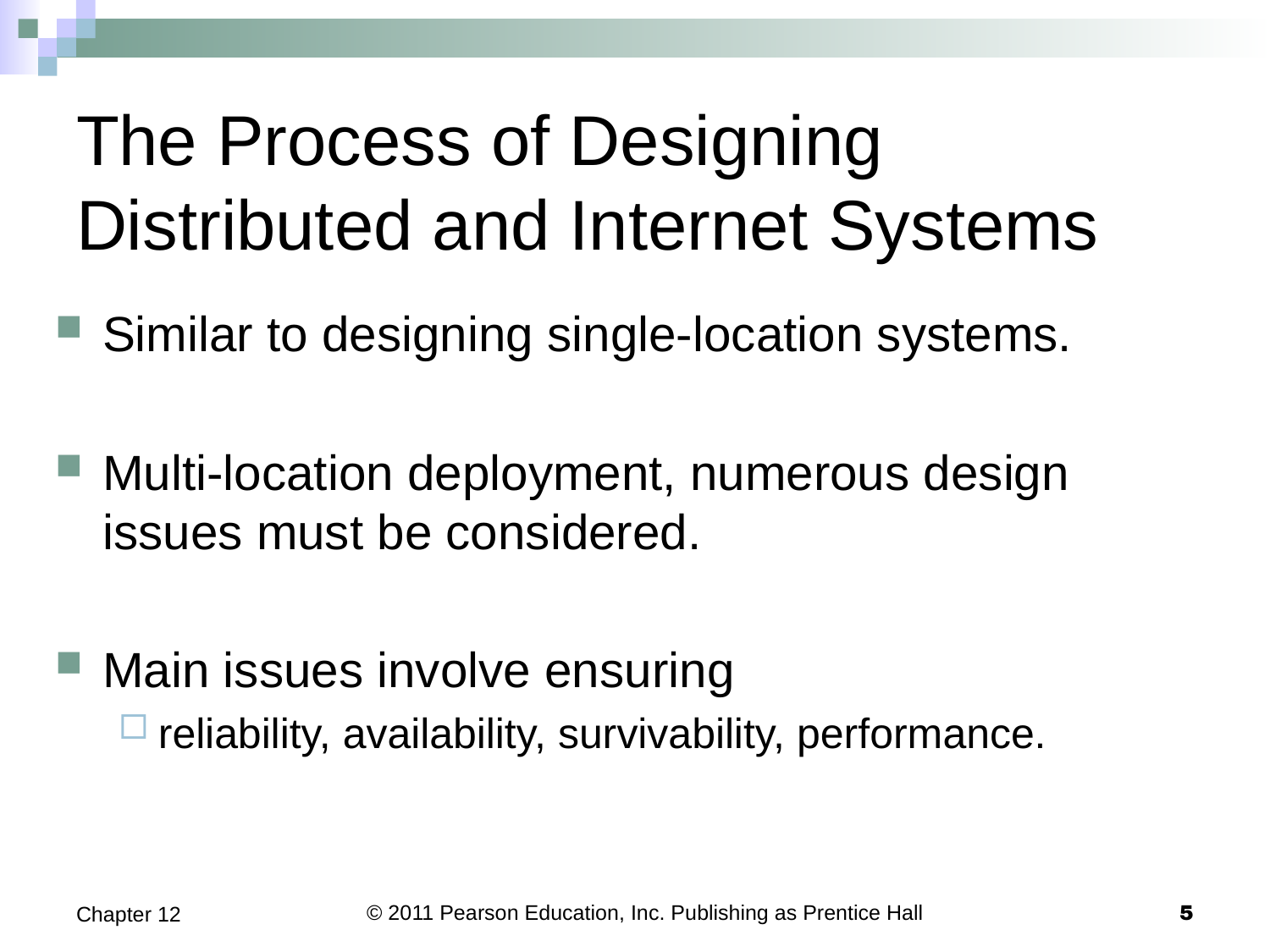

# The Process of Designing Distributed and Internet Systems
Similar to designing single-location systems.

Multi-location deployment, numerous design issues must be considered.

Main issues involve ensuring
reliability, availability, survivability, performance.
Chapter 12
© 2011 Pearson Education, Inc. Publishing as Prentice Hall
5